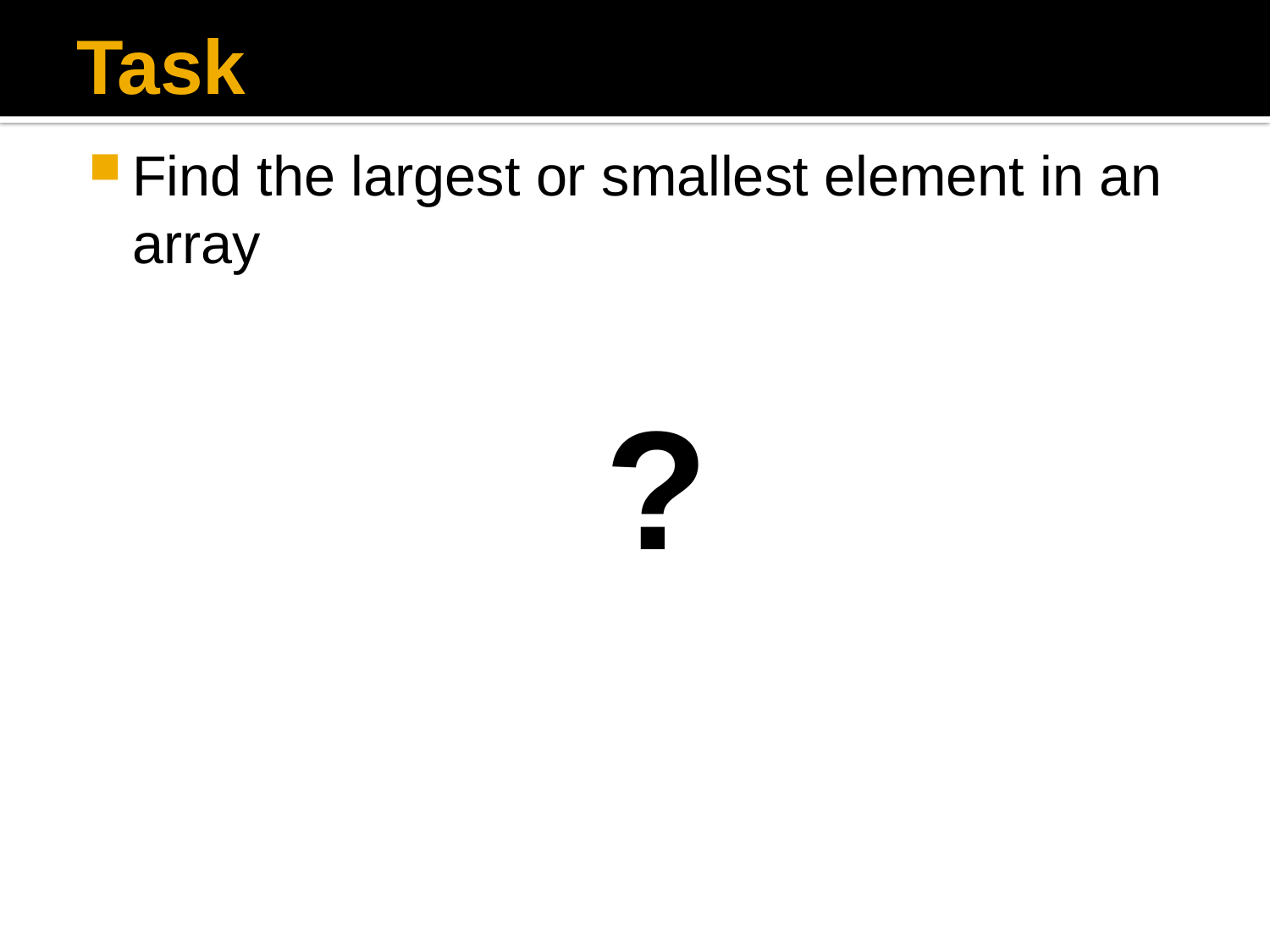

# Task
Find the largest or smallest element in an array
?